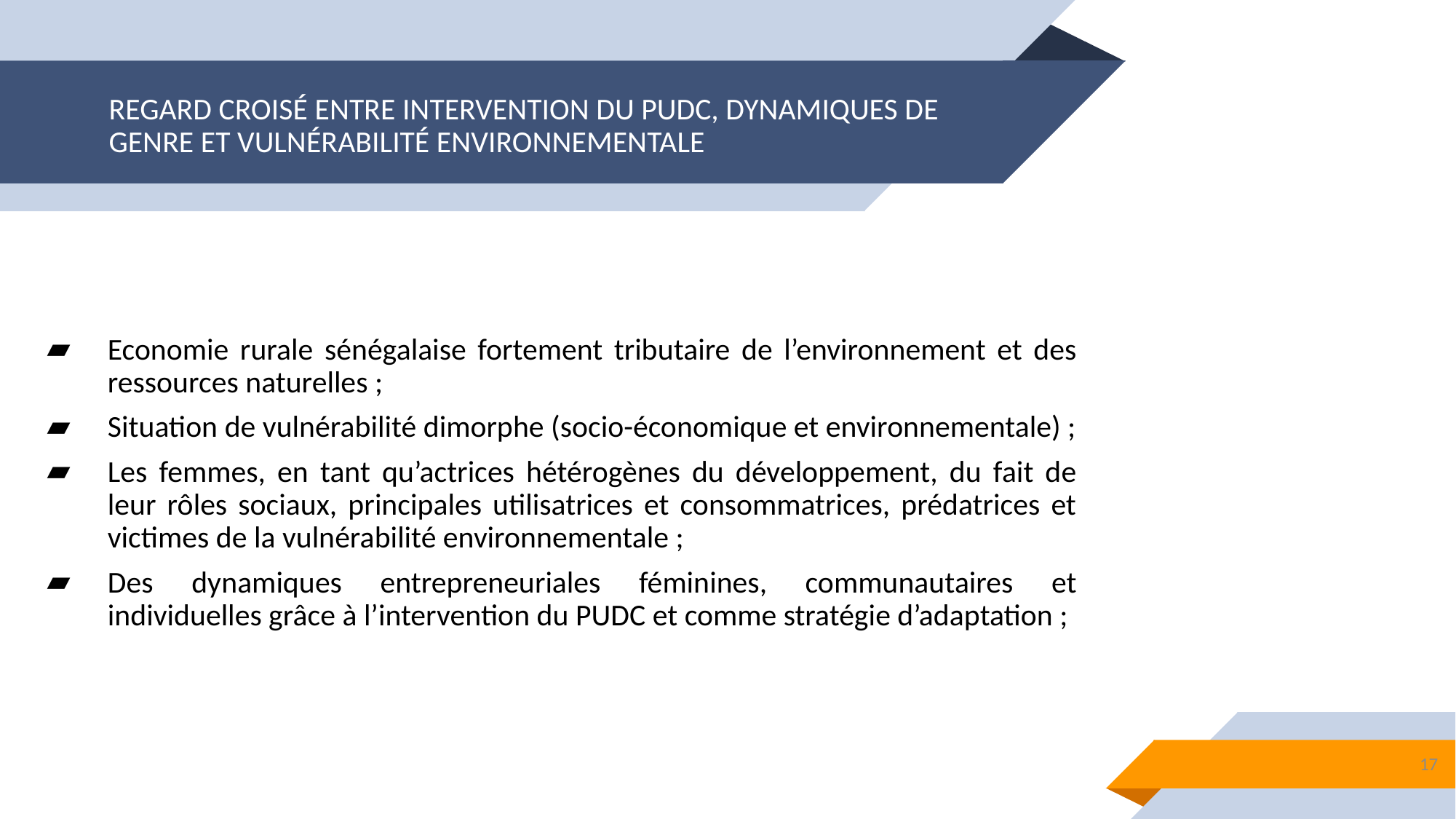

# REGARD CROISÉ ENTRE INTERVENTION DU PUDC, DYNAMIQUES DE GENRE ET VULNÉRABILITÉ ENVIRONNEMENTALE
Economie rurale sénégalaise fortement tributaire de l’environnement et des ressources naturelles ;
Situation de vulnérabilité dimorphe (socio-économique et environnementale) ;
Les femmes, en tant qu’actrices hétérogènes du développement, du fait de leur rôles sociaux, principales utilisatrices et consommatrices, prédatrices et victimes de la vulnérabilité environnementale ;
Des dynamiques entrepreneuriales féminines, communautaires et individuelles grâce à l’intervention du PUDC et comme stratégie d’adaptation ;
17